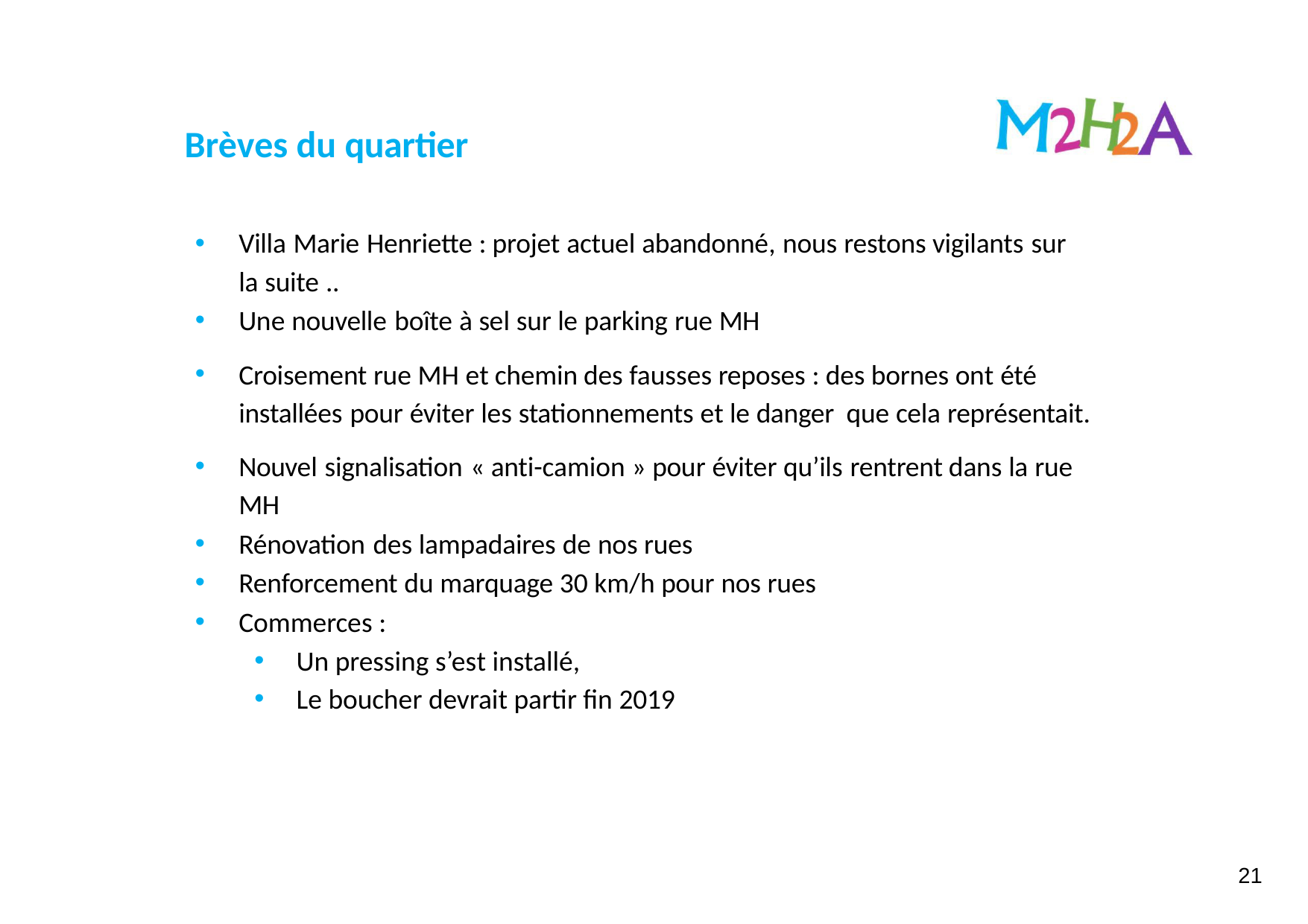

Brèves du quartier
Villa Marie Henriette : projet actuel abandonné, nous restons vigilants sur la suite ..
Une nouvelle boîte à sel sur le parking rue MH
Croisement rue MH et chemin des fausses reposes : des bornes ont été installées pour éviter les stationnements et le danger  que cela représentait.
Nouvel signalisation « anti-camion » pour éviter qu’ils rentrent dans la rue MH
Rénovation des lampadaires de nos rues
Renforcement du marquage 30 km/h pour nos rues
Commerces :
Un pressing s’est installé,
Le boucher devrait partir fin 2019
21